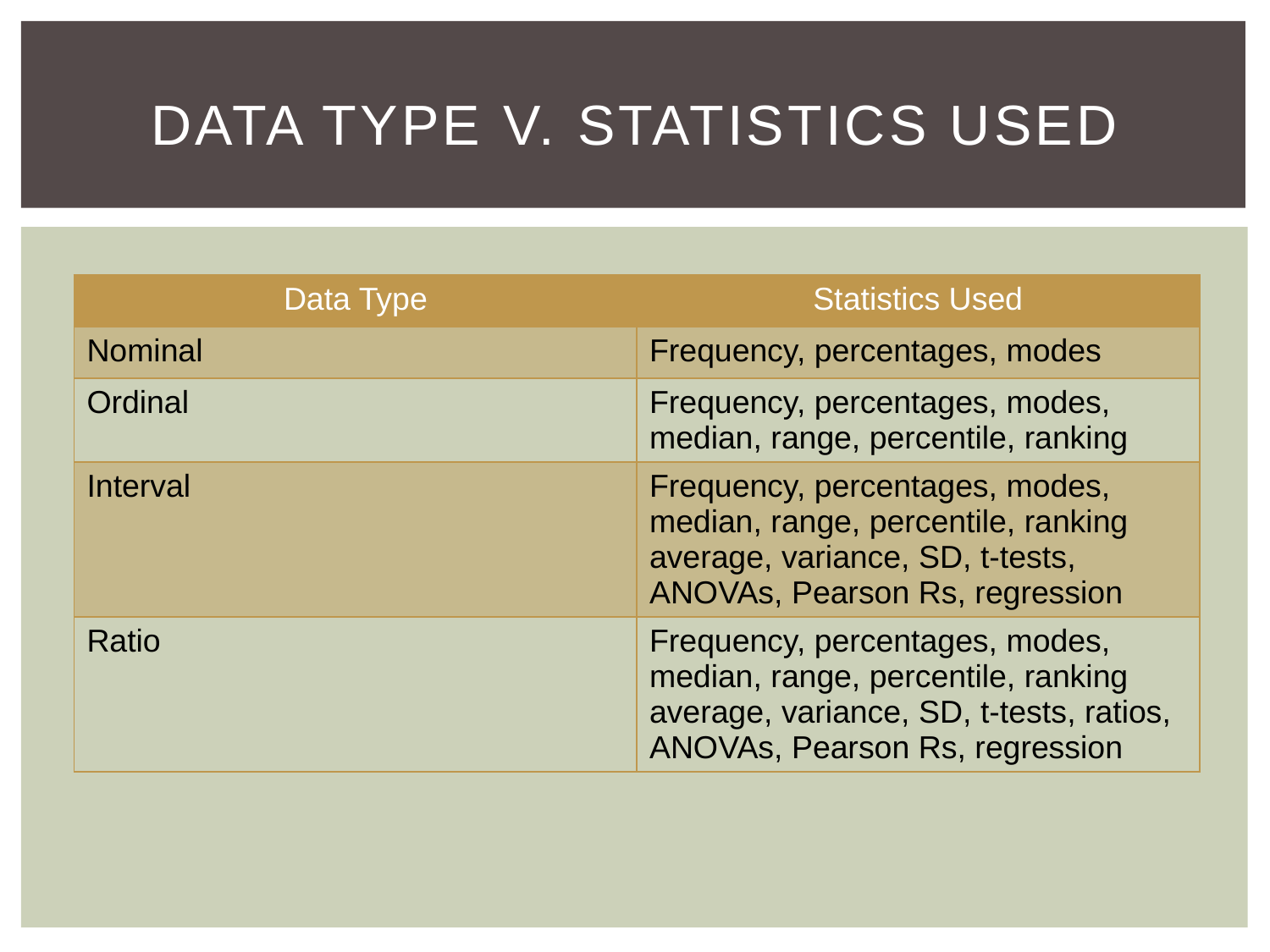

# Data Type v. Statistics Used
| Data Type | Statistics Used |
| --- | --- |
| Nominal | Frequency, percentages, modes |
| Ordinal | Frequency, percentages, modes, median, range, percentile, ranking |
| Interval | Frequency, percentages, modes, median, range, percentile, ranking average, variance, SD, t-tests, ANOVAs, Pearson Rs, regression |
| Ratio | Frequency, percentages, modes, median, range, percentile, ranking average, variance, SD, t-tests, ratios, ANOVAs, Pearson Rs, regression |